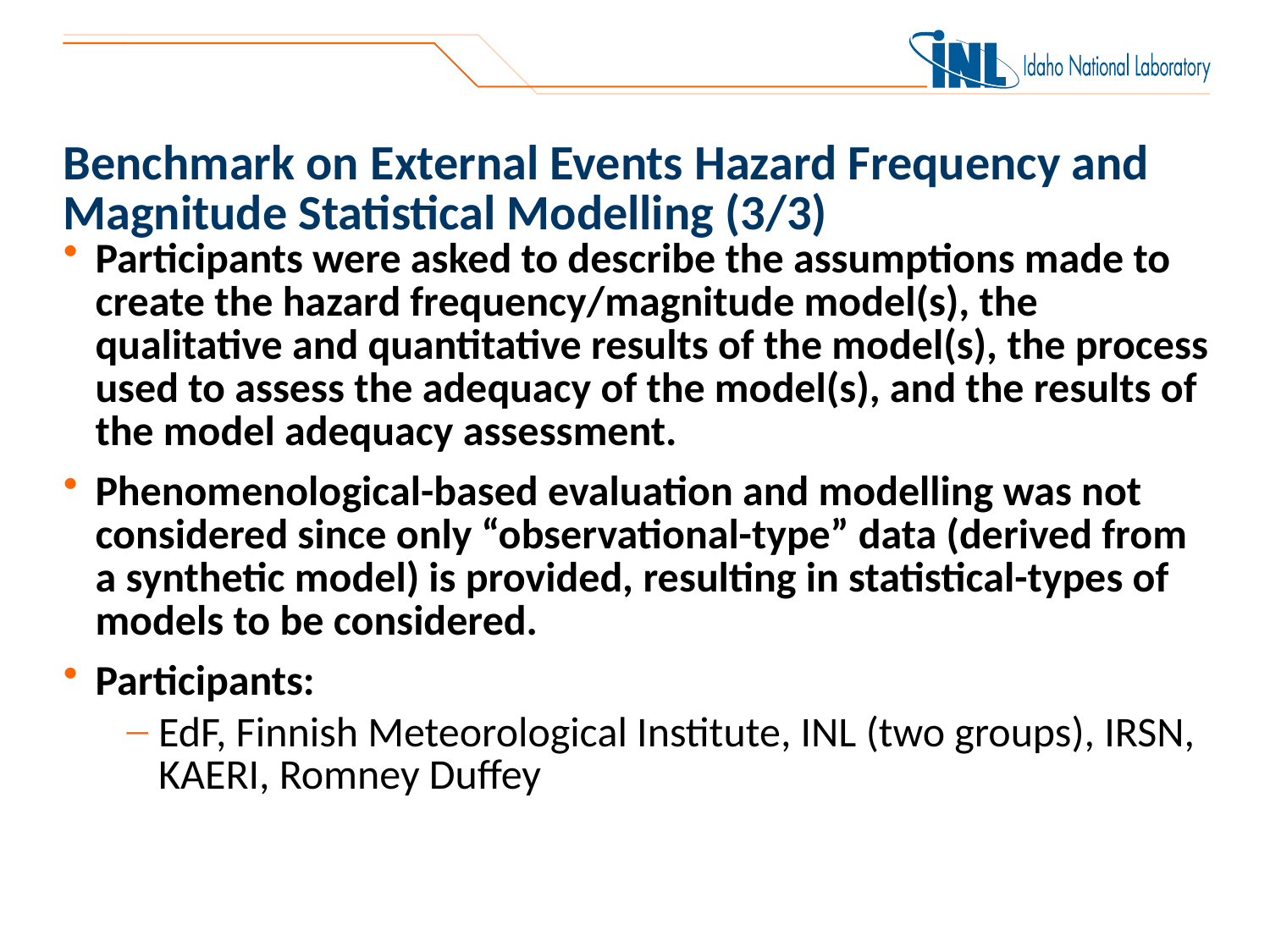

# Benchmark on External Events Hazard Frequency and Magnitude Statistical Modelling (3/3)
Participants were asked to describe the assumptions made to create the hazard frequency/magnitude model(s), the qualitative and quantitative results of the model(s), the process used to assess the adequacy of the model(s), and the results of the model adequacy assessment.
Phenomenological-based evaluation and modelling was not considered since only “observational-type” data (derived from a synthetic model) is provided, resulting in statistical-types of models to be considered.
Participants:
EdF, Finnish Meteorological Institute, INL (two groups), IRSN, KAERI, Romney Duffey